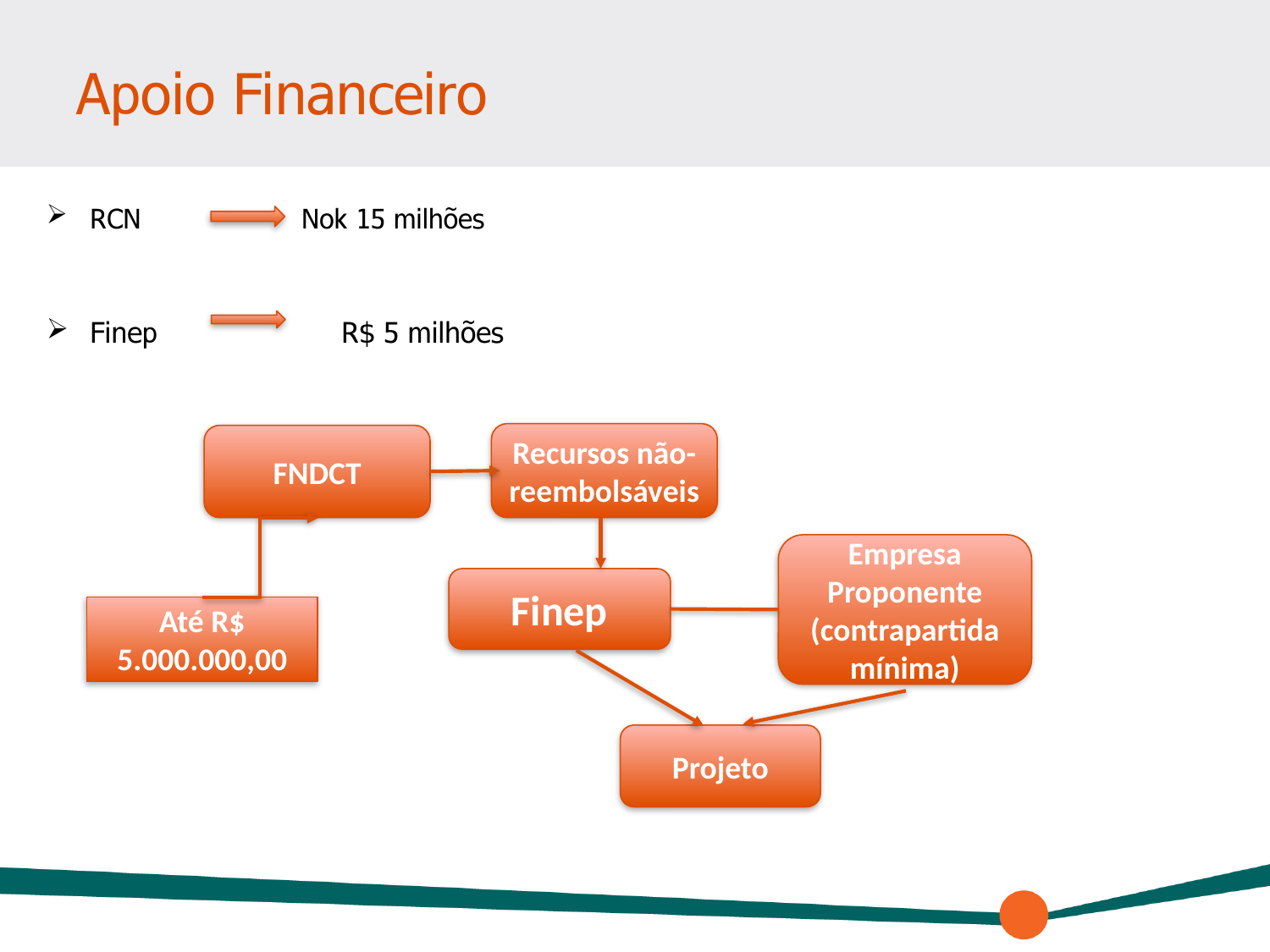

# Apoio Financeiro
RCN                   Nok 15 milhões

Finep     		    R$ 5 milhões

Recursos não-reembolsáveis
FNDCT

Empresa Proponente (contrapartida mínima)
Finep

Até R$ 5.000.000,00

Projeto